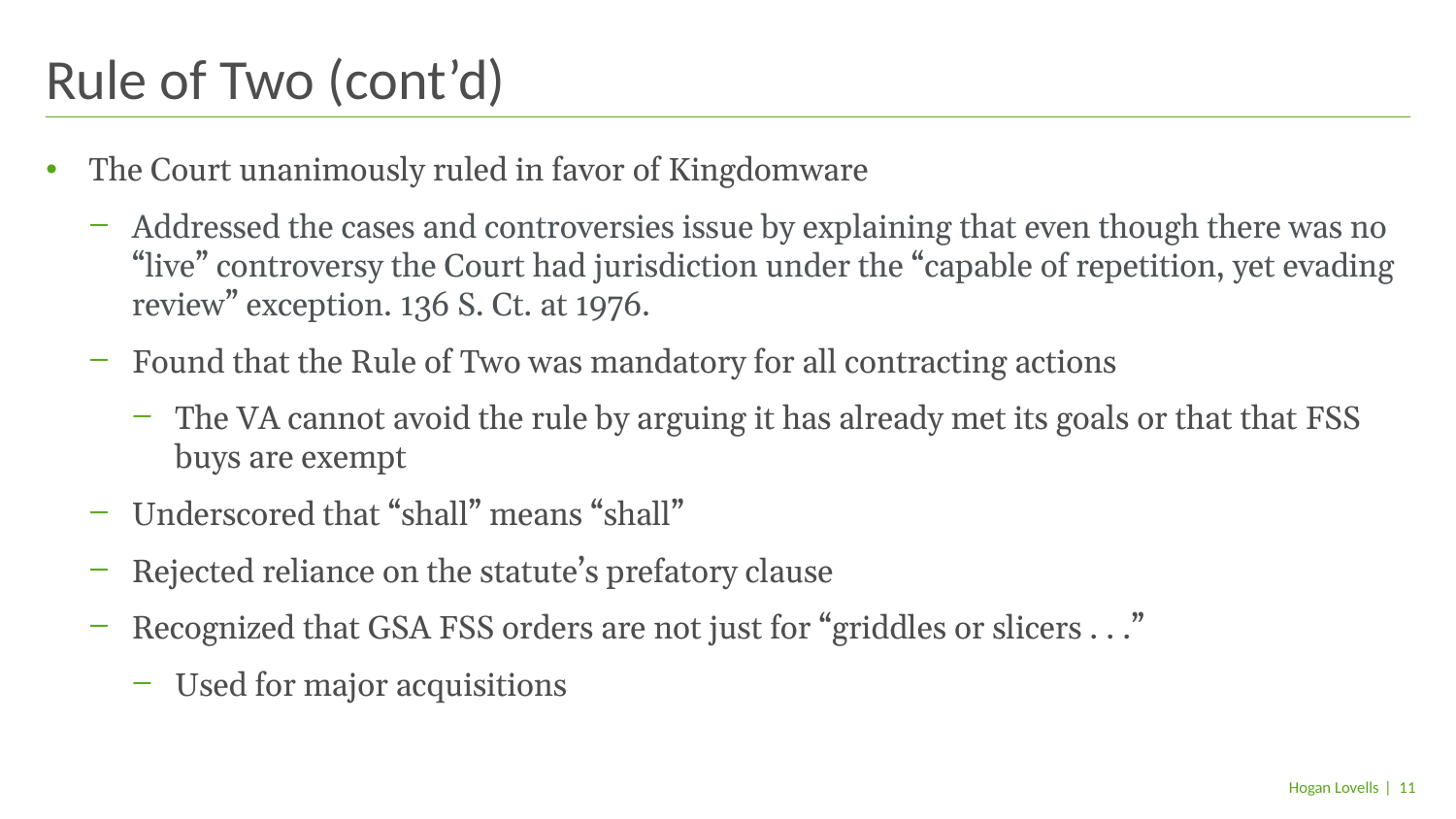

# Rule of Two (cont’d)
The Court unanimously ruled in favor of Kingdomware
Addressed the cases and controversies issue by explaining that even though there was no “live” controversy the Court had jurisdiction under the “capable of repetition, yet evading review” exception. 136 S. Ct. at 1976.
Found that the Rule of Two was mandatory for all contracting actions
The VA cannot avoid the rule by arguing it has already met its goals or that that FSS buys are exempt
Underscored that “shall” means “shall”
Rejected reliance on the statute’s prefatory clause
Recognized that GSA FSS orders are not just for “griddles or slicers . . .”
Used for major acquisitions

|  11
Hogan Lovells